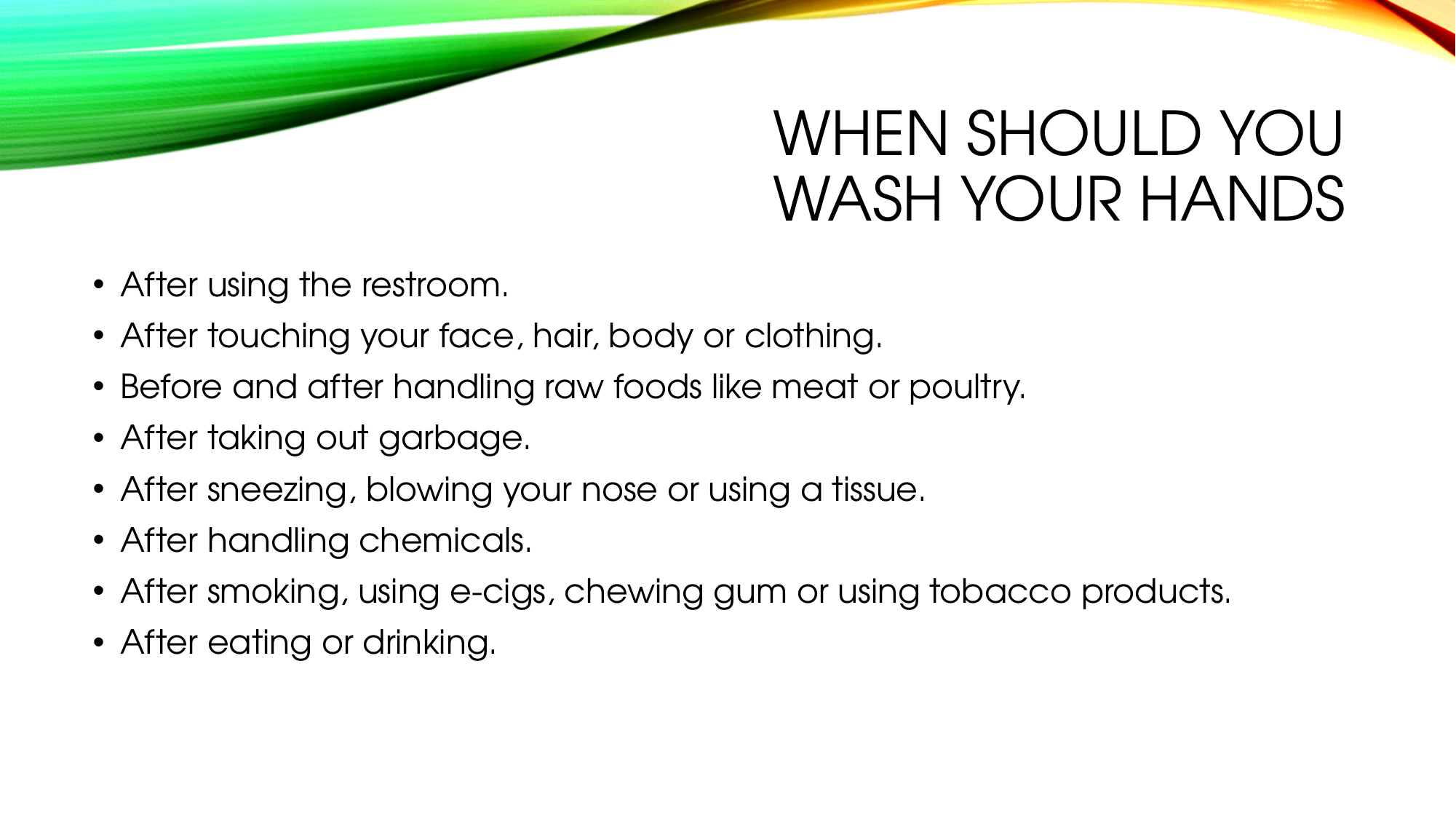

# When should you Wash Your hands
After using the restroom.
After touching your face, hair, body or clothing.
Before and after handling raw foods like meat or poultry.
After taking out garbage.
After sneezing, blowing your nose or using a tissue.
After handling chemicals.
After smoking, using e-cigs, chewing gum or using tobacco products.
After eating or drinking.